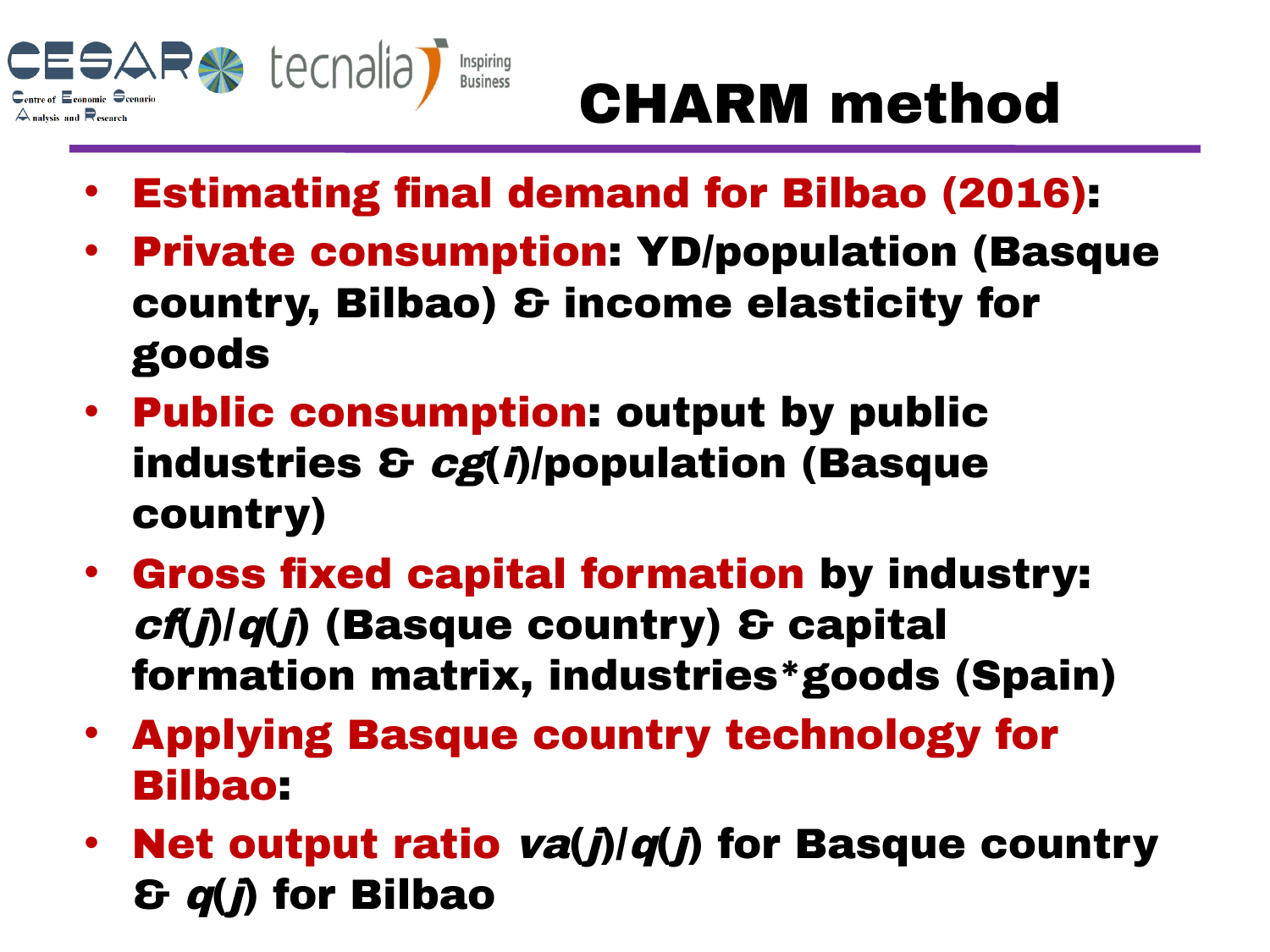

# CHARM method
Estimating final demand for Bilbao (2016):
Private consumption: YD/population (Basque country, Bilbao) & income elasticity for goods
Public consumption: output by public industries & cg(i)/population (Basque country)
Gross fixed capital formation by industry: cf(j)/q(j) (Basque country) & capital formation matrix, industries*goods (Spain)
Applying Basque country technology for Bilbao:
Net output ratio va(j)/q(j) for Basque country & q(j) for Bilbao